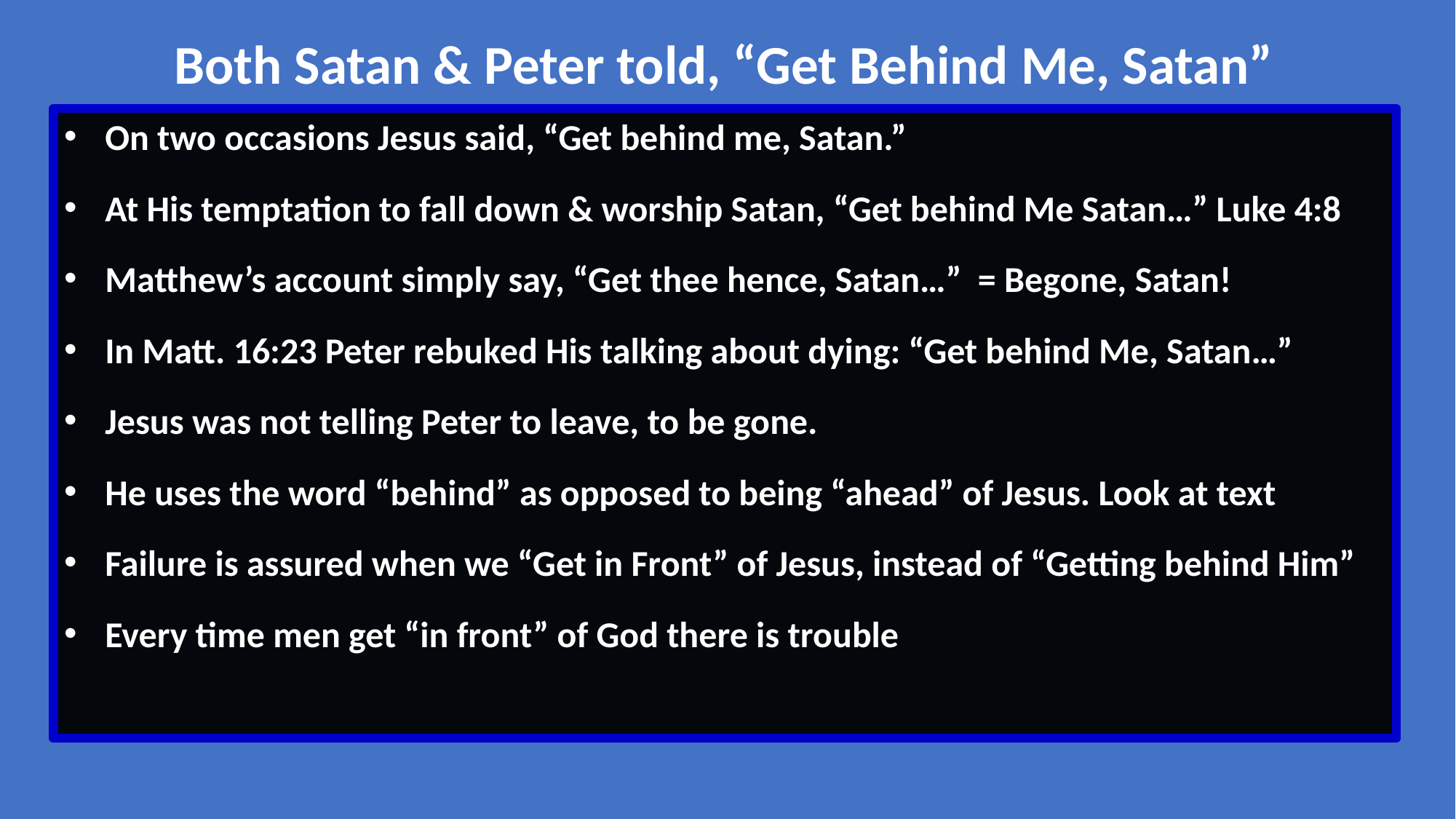

Both Satan & Peter told, “Get Behind Me, Satan”
On two occasions Jesus said, “Get behind me, Satan.”
At His temptation to fall down & worship Satan, “Get behind Me Satan…” Luke 4:8
Matthew’s account simply say, “Get thee hence, Satan…”  = Begone, Satan!
In Matt. 16:23 Peter rebuked His talking about dying: “Get behind Me, Satan…”
Jesus was not telling Peter to leave, to be gone.
He uses the word “behind” as opposed to being “ahead” of Jesus. Look at text
Failure is assured when we “Get in Front” of Jesus, instead of “Getting behind Him”
Every time men get “in front” of God there is trouble